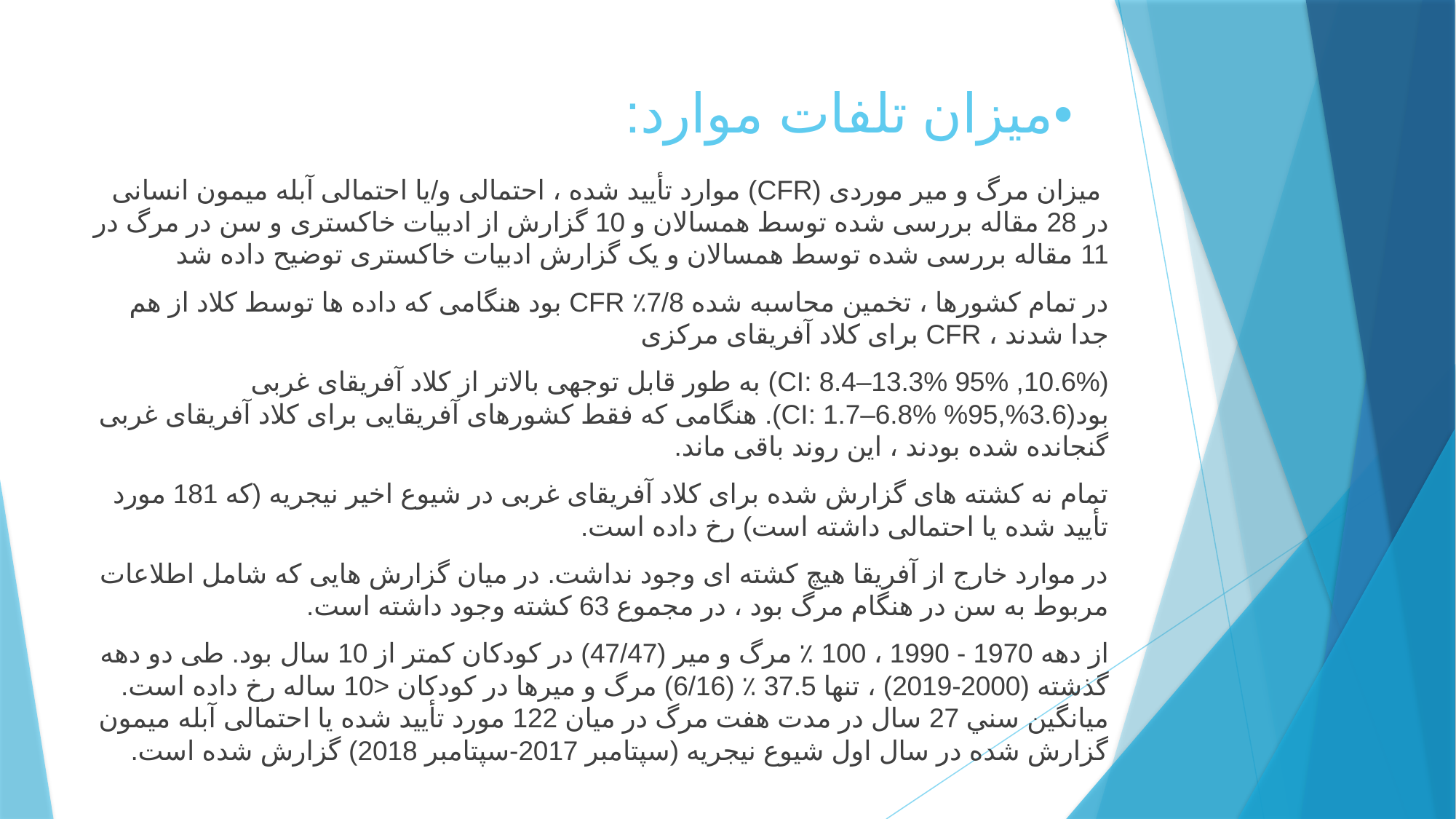

# •	میزان تلفات موارد:
 میزان مرگ و میر موردی (CFR) موارد تأیید شده ، احتمالی و/یا احتمالی آبله میمون انسانی در 28 مقاله بررسی شده توسط همسالان و 10 گزارش از ادبیات خاکستری و سن در مرگ در 11 مقاله بررسی شده توسط همسالان و یک گزارش ادبیات خاکستری توضیح داده شد
در تمام کشورها ، تخمین محاسبه شده CFR ٪7/8 بود هنگامی که داده ها توسط کلاد از هم جدا شدند ، CFR برای کلاد آفریقای مرکزی
(10.6%, 95% CI: 8.4–13.3%) به طور قابل توجهی بالاتر از کلاد آفریقای غربی بود(3.6%,95% CI: 1.7–6.8%). هنگامی که فقط کشورهای آفریقایی برای کلاد آفریقای غربی گنجانده شده بودند ، این روند باقی ماند.
تمام نه کشته های گزارش شده برای کلاد آفریقای غربی در شیوع اخیر نیجریه (که 181 مورد تأیید شده یا احتمالی داشته است) رخ داده است.
در موارد خارج از آفریقا هیچ کشته ای وجود نداشت. در میان گزارش هایی که شامل اطلاعات مربوط به سن در هنگام مرگ بود ، در مجموع 63 کشته وجود داشته است.
از دهه 1970 - 1990 ، 100 ٪ مرگ و میر (47/47) در کودکان کمتر از 10 سال بود. طی دو دهه گذشته (2000-2019) ، تنها 37.5 ٪ (6/16) مرگ و میرها در کودکان <10 ساله رخ داده است. ميانگين سني 27 سال در مدت هفت مرگ در میان 122 مورد تأیید شده يا احتمالی آبله میمون گزارش شده در سال اول شيوع نیجريه (سپتامبر 2017-سپتامبر 2018) گزارش شده است.